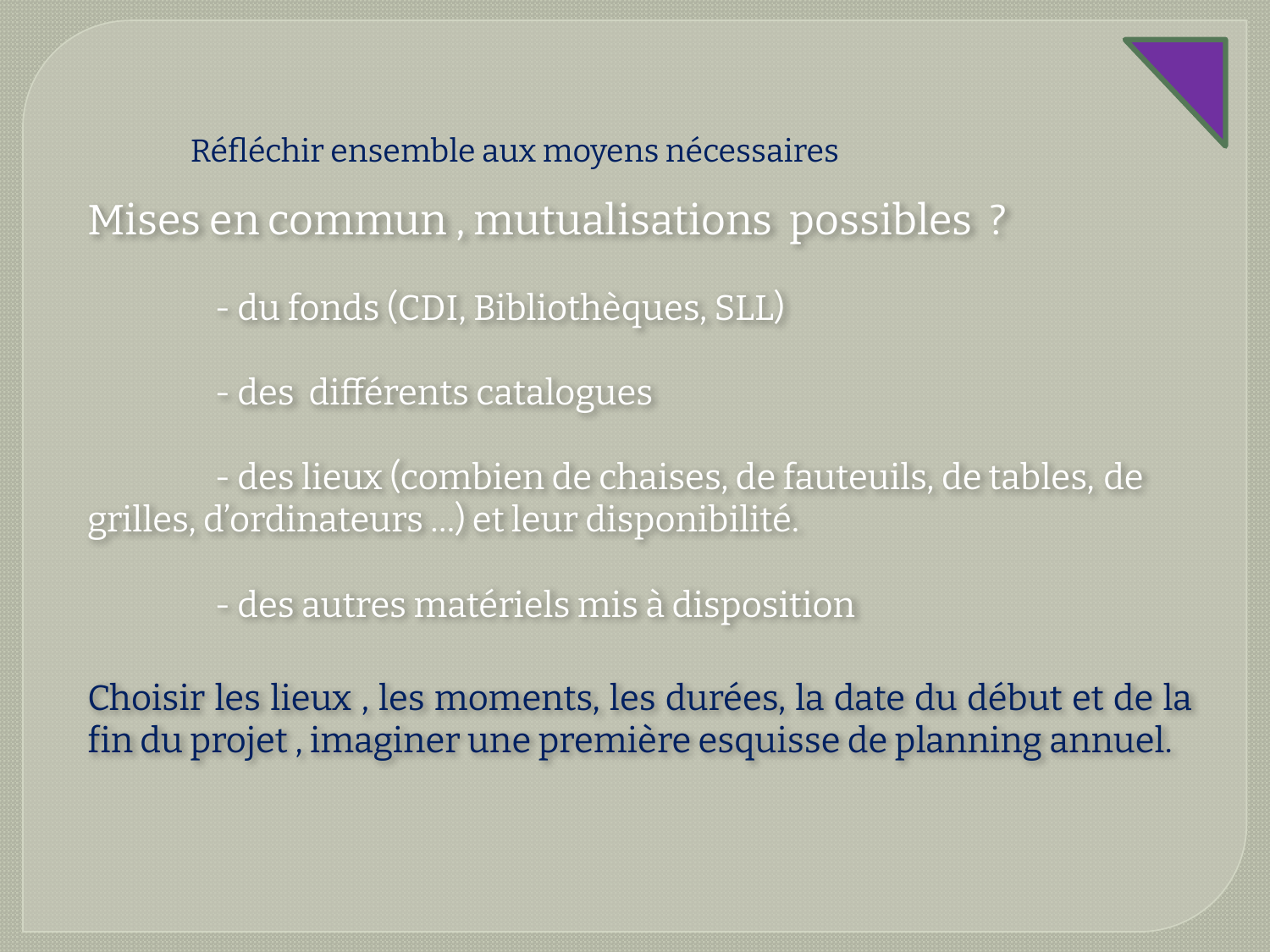

Réfléchir ensemble aux moyens nécessaires
Mises en commun , mutualisations  possibles  ?

	- du fonds (CDI, Bibliothèques, SLL)

	- des  différents catalogues

	- des lieux (combien de chaises, de fauteuils, de tables, 	de grilles, d’ordinateurs …) et leur disponibilité.

 	- des autres matériels mis à disposition

Choisir les lieux , les moments, les durées, la date du début et de la fin du projet , imaginer une première esquisse de planning annuel.